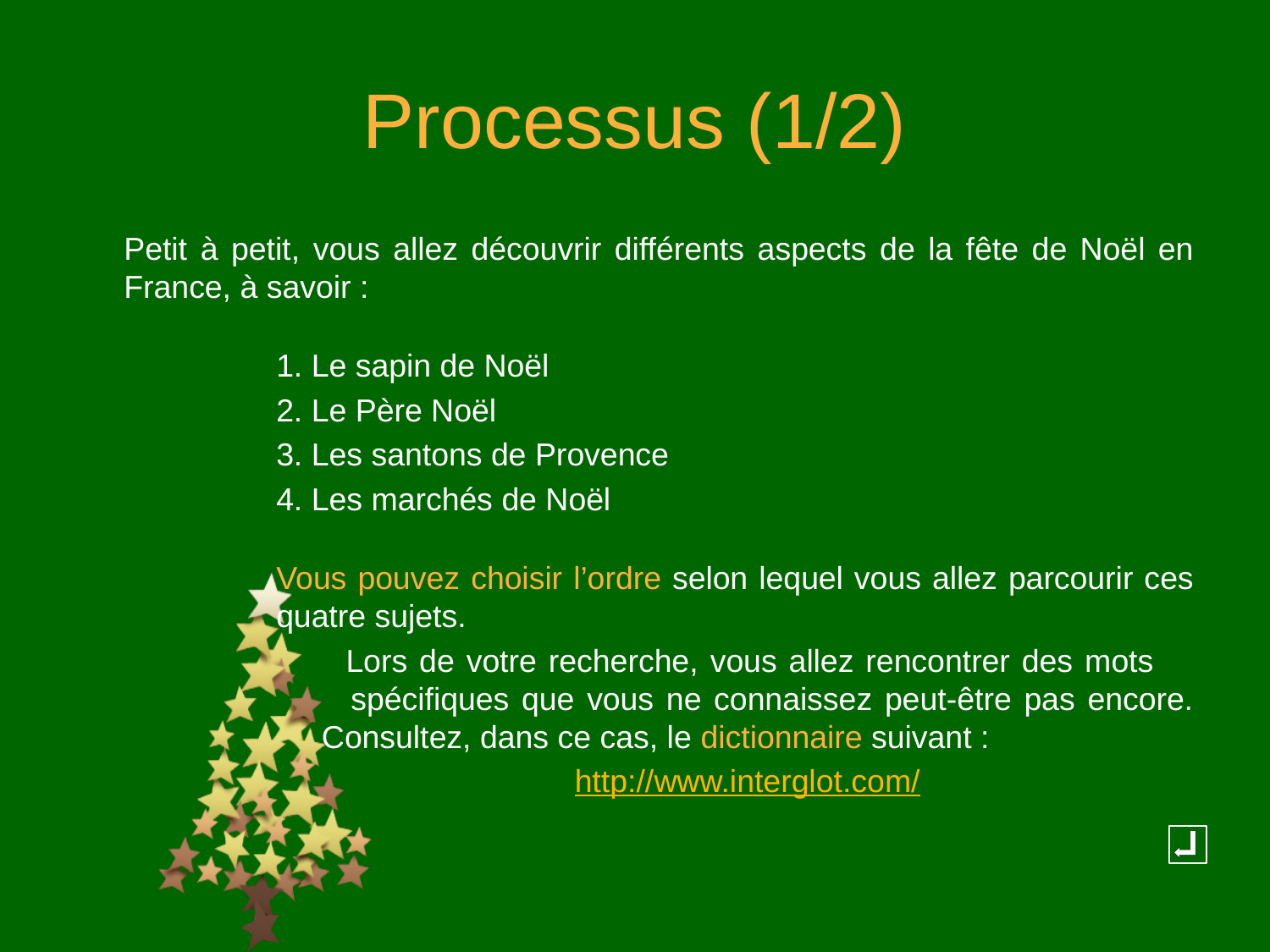

# Processus (1/2)
	Petit à petit, vous allez découvrir différents aspects de la fête de Noël en France, à savoir :

	1. Le sapin de Noël
	2. Le Père Noël
	3. Les santons de Provence
	4. Les marchés de Noël

	Vous pouvez choisir l’ordre selon lequel vous allez parcourir ces quatre sujets.
		        Lors de votre recherche, vous allez rencontrer des mots  		        spécifiques que vous ne connaissez peut-être pas encore. 	        Consultez, dans ce cas, le dictionnaire suivant :
			     http://www.interglot.com/